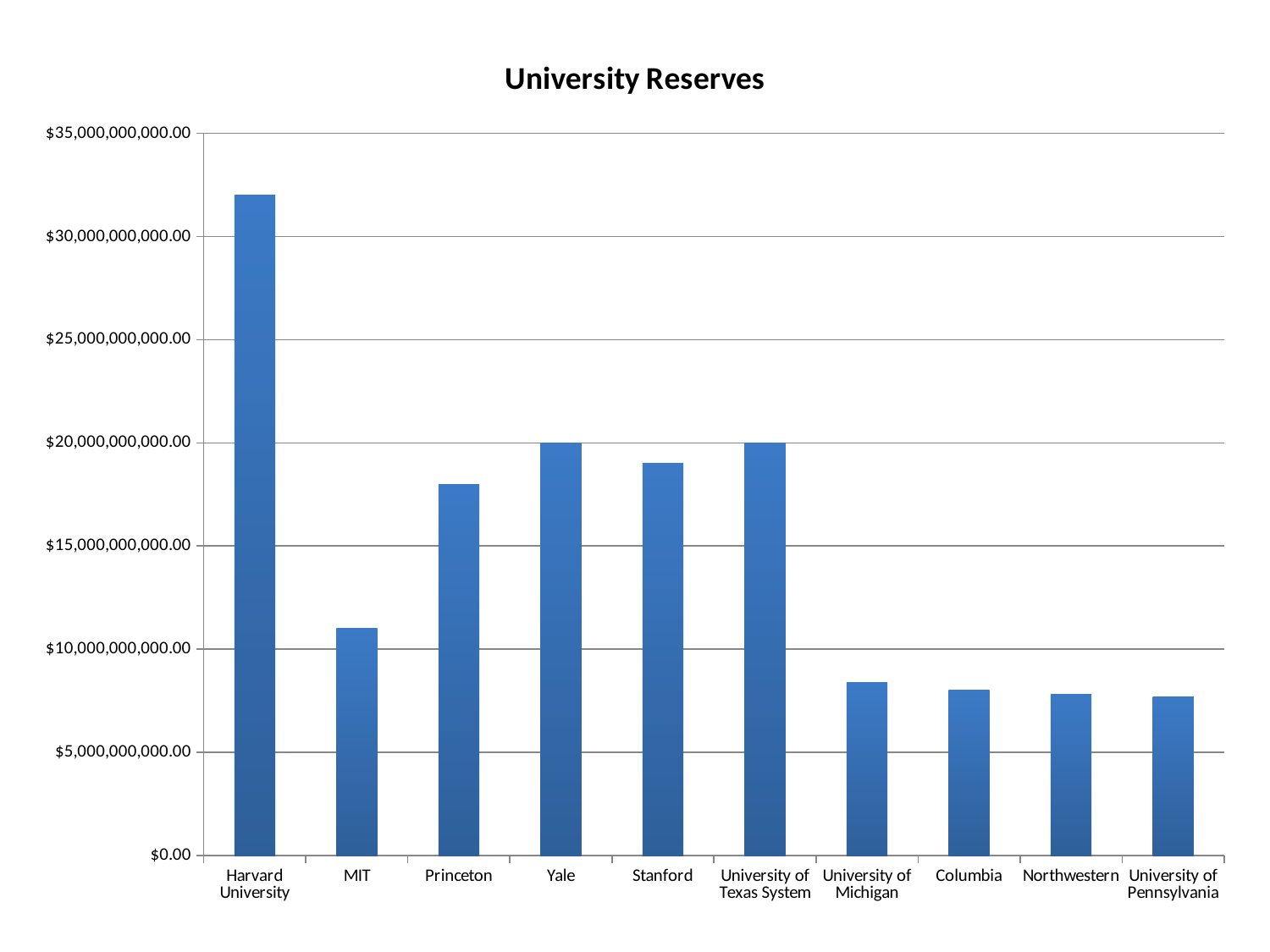

### Chart: University Reserves

| Category | Reserves |
|---|---|
| Harvard University | 32000000000.0 |
| MIT | 11000000000.0 |
| Princeton | 18000000000.0 |
| Yale | 20000000000.0 |
| Stanford | 19000000000.0 |
| University of Texas System | 20000000000.0 |
| University of Michigan | 8400000000.0 |
| Columbia | 8000000000.0 |
| Northwestern | 7800000000.0 |
| University of Pennsylvania | 7700000000.0 |